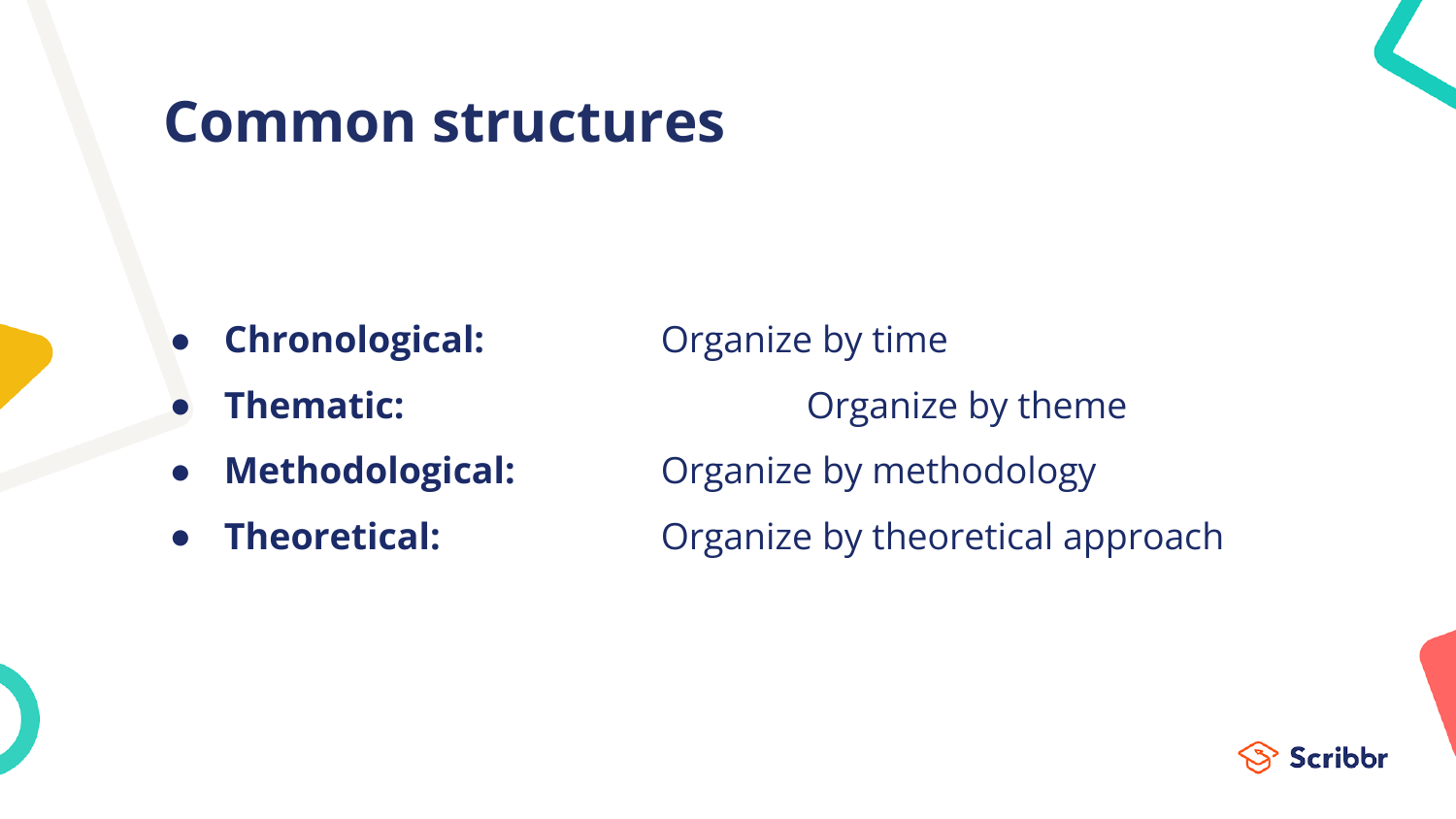

# Common structures
Chronological: 		Organize by time
Thematic: 			Organize by theme
Methodological: 	Organize by methodology
Theoretical: 		Organize by theoretical approach